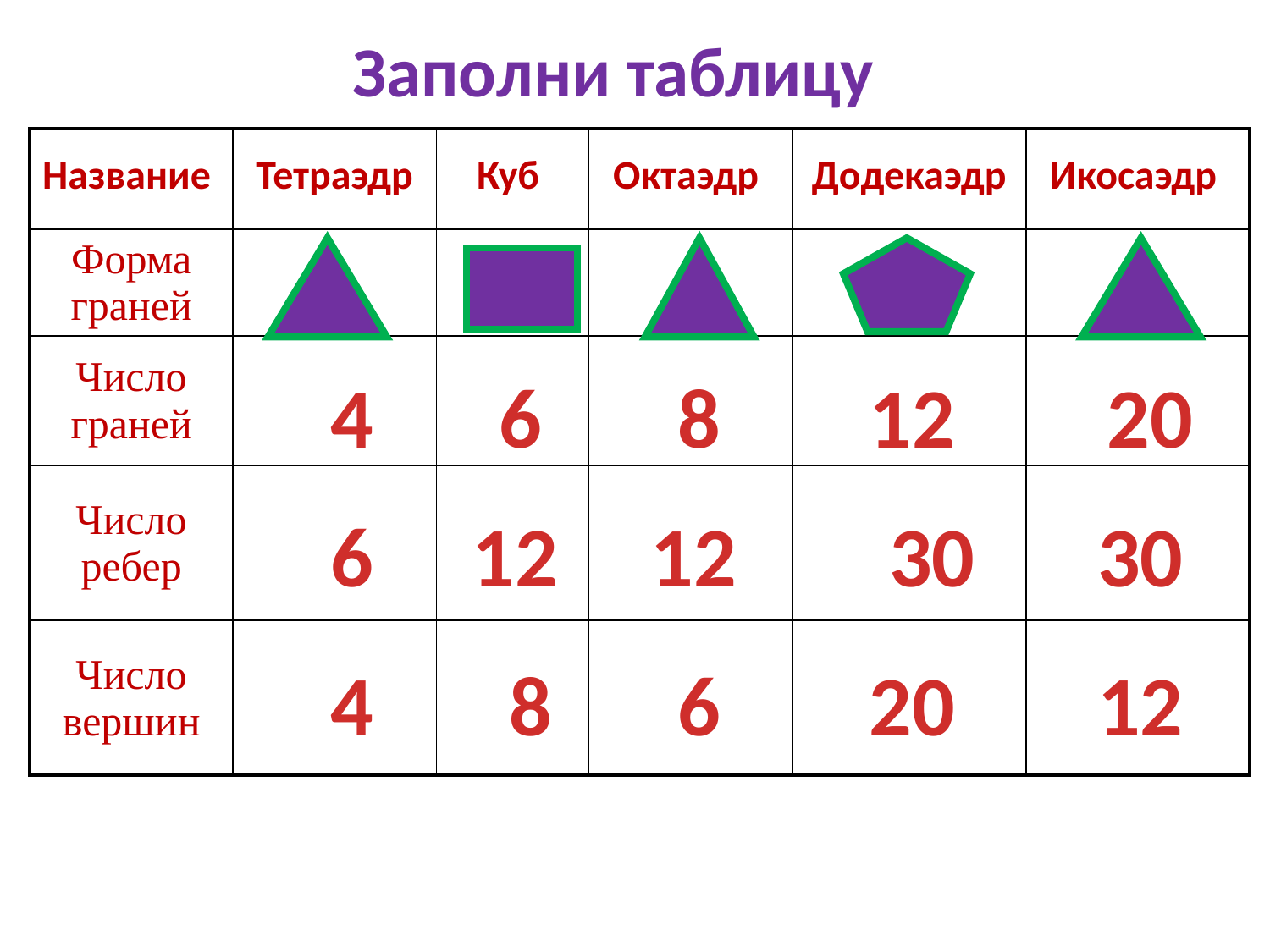

Заполни таблицу

| Название | Тетраэдр | Куб | Октаэдр | Додекаэдр | Икосаэдр |
| --- | --- | --- | --- | --- | --- |
| Форма граней |  |  |  |  |  |
| Число граней |  |  |  |  |  |
| Число ребер |  |  |  |  |  |
| Число вершин |  |  |  |  |  |

4
6
8
12
20
6
12
12
30
30
4
8
6
20
12